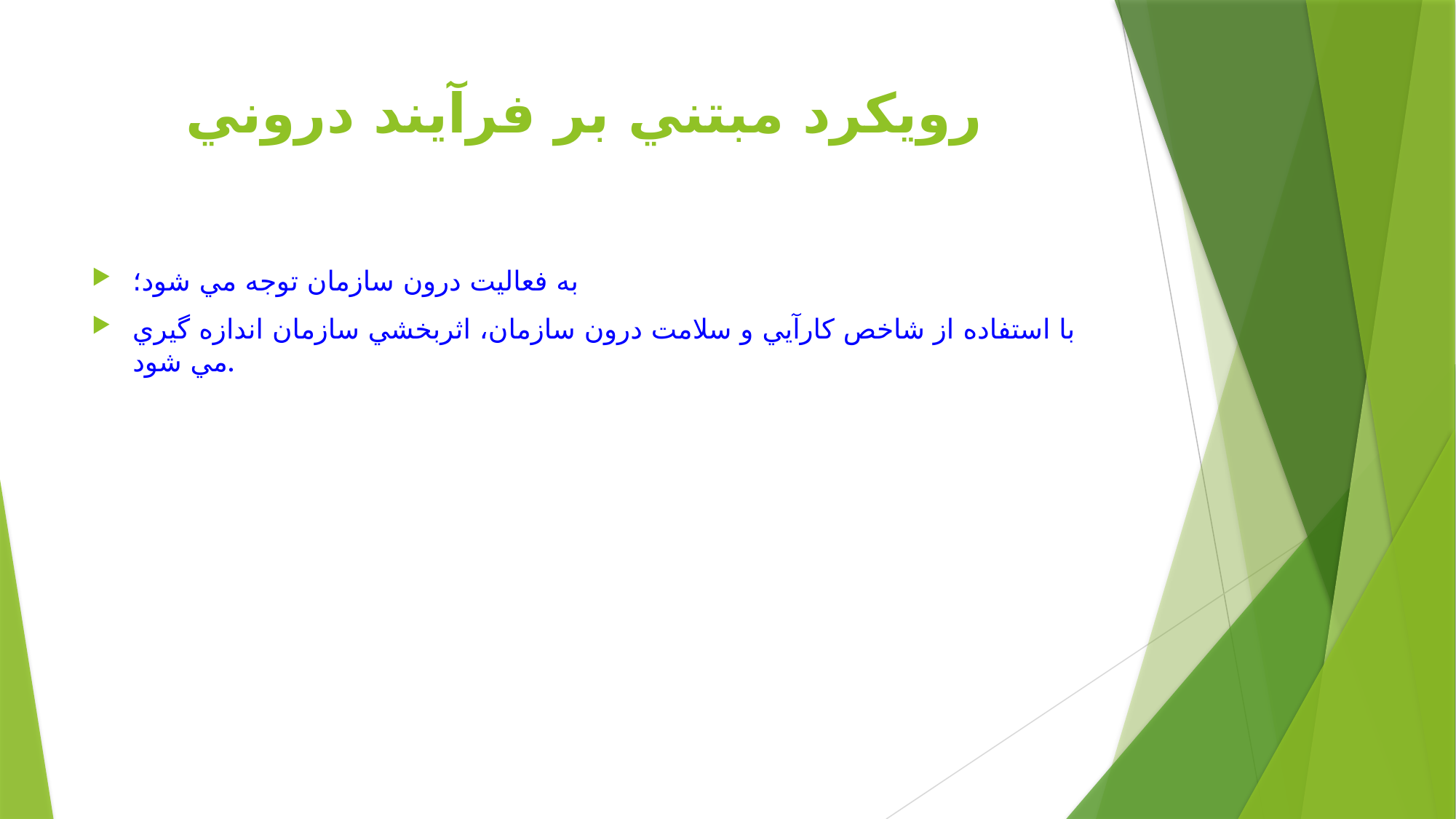

# رويكرد مبتني بر فرآيند دروني
به فعاليت درون سازمان توجه مي شود؛
با استفاده از شاخص كارآيي و سلامت درون سازمان، اثربخشي سازمان اندازه گيري مي شود.